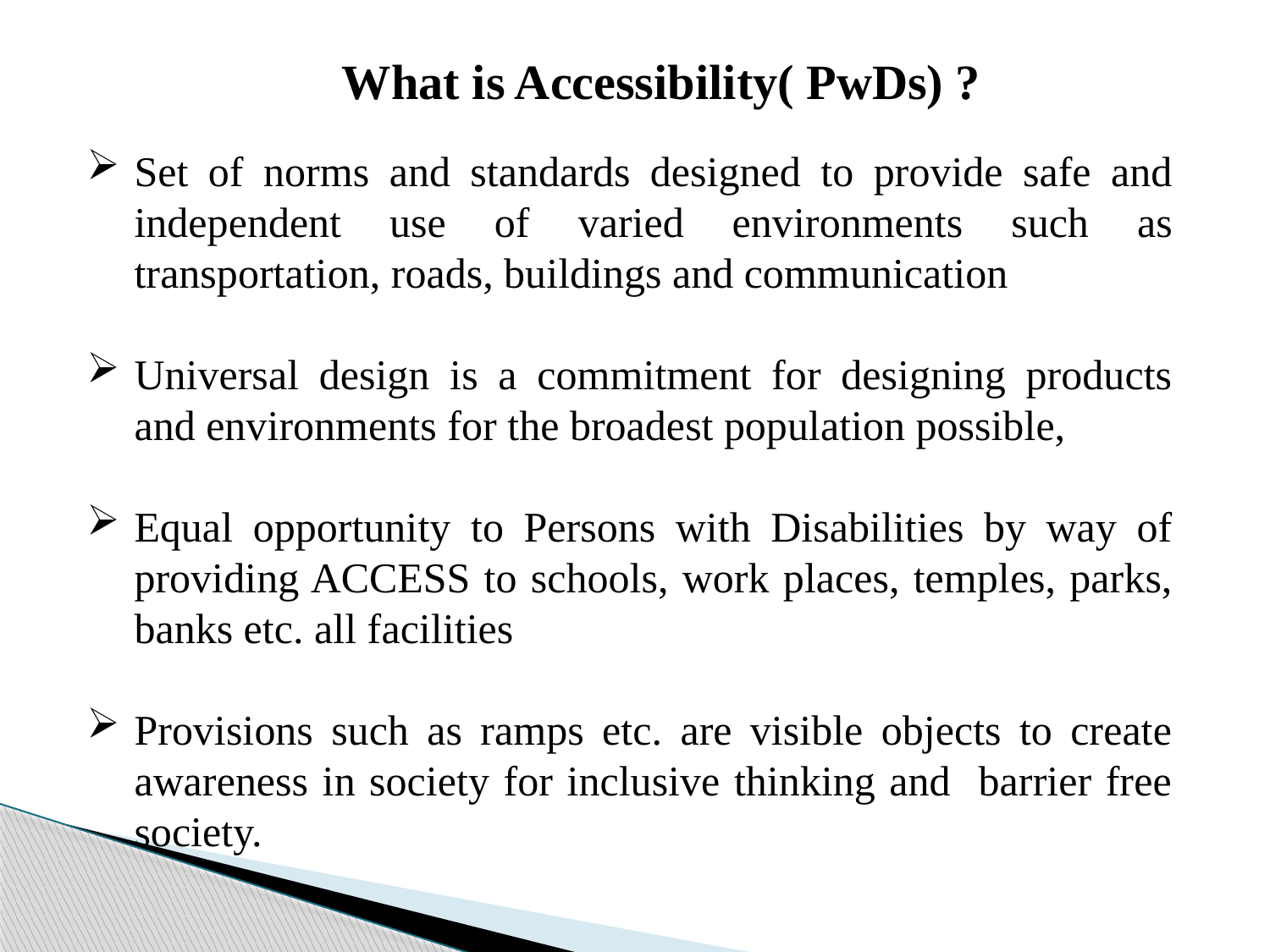

What is Accessibility( PwDs) ?
Set of norms and standards designed to provide safe and independent use of varied environments such as transportation, roads, buildings and communication

Universal design is a commitment for designing products and environments for the broadest population possible,

Equal opportunity to Persons with Disabilities by way of providing ACCESS to schools, work places, temples, parks, banks etc. all facilities

Provisions such as ramps etc. are visible objects to create awareness in society for inclusive thinking and  barrier free society.